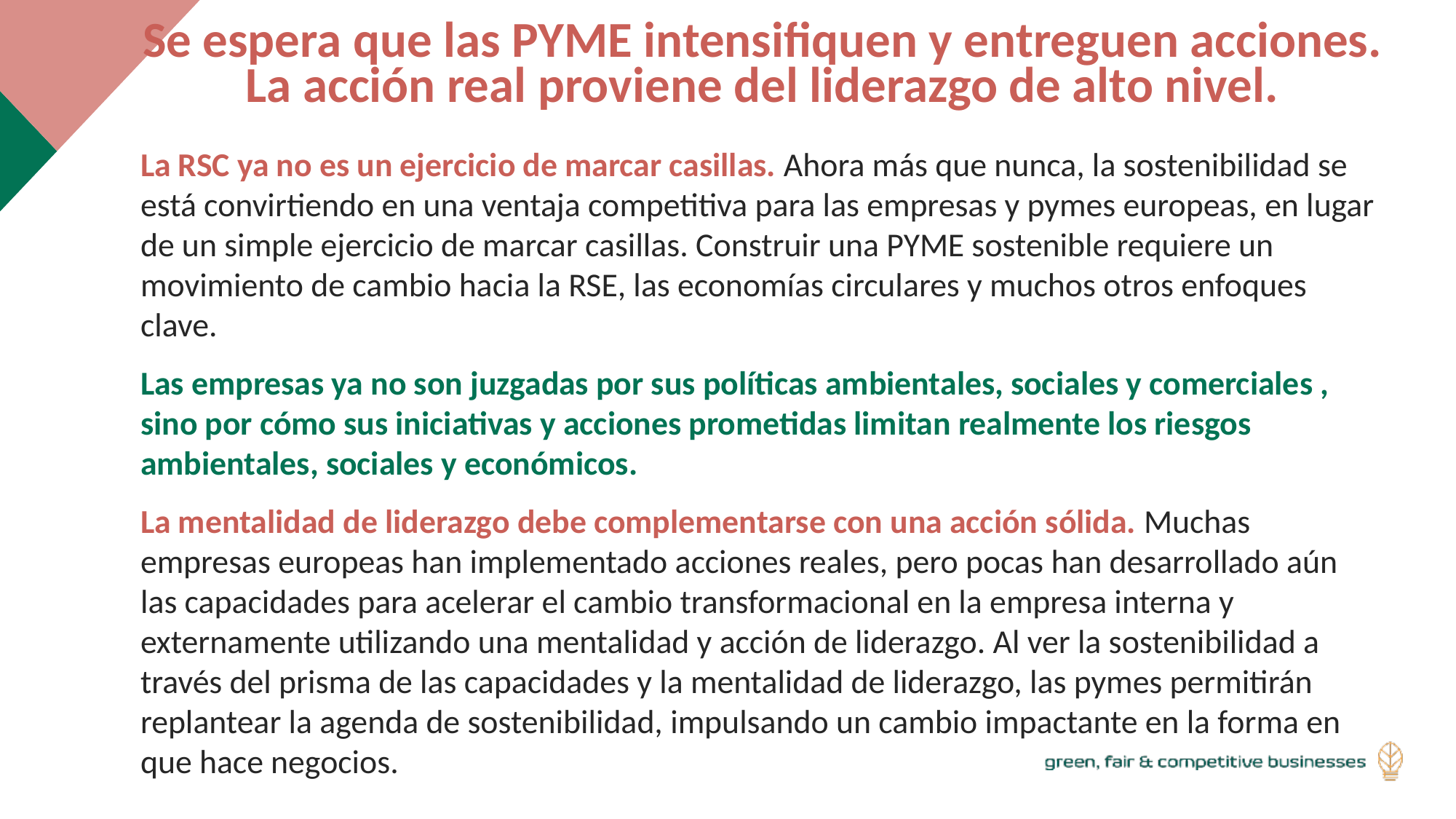

Se espera que las PYME intensifiquen y entreguen acciones. La acción real proviene del liderazgo de alto nivel.
La RSC ya no es un ejercicio de marcar casillas. Ahora más que nunca, la sostenibilidad se está convirtiendo en una ventaja competitiva para las empresas y pymes europeas, en lugar de un simple ejercicio de marcar casillas. Construir una PYME sostenible requiere un movimiento de cambio hacia la RSE, las economías circulares y muchos otros enfoques clave.

Las empresas ya no son juzgadas por sus políticas ambientales, sociales y comerciales , sino por cómo sus iniciativas y acciones prometidas limitan realmente los riesgos ambientales, sociales y económicos.

La mentalidad de liderazgo debe complementarse con una acción sólida. Muchas empresas europeas han implementado acciones reales, pero pocas han desarrollado aún las capacidades para acelerar el cambio transformacional en la empresa interna y externamente utilizando una mentalidad y acción de liderazgo. Al ver la sostenibilidad a través del prisma de las capacidades y la mentalidad de liderazgo, las pymes permitirán replantear la agenda de sostenibilidad, impulsando un cambio impactante en la forma en que hace negocios.